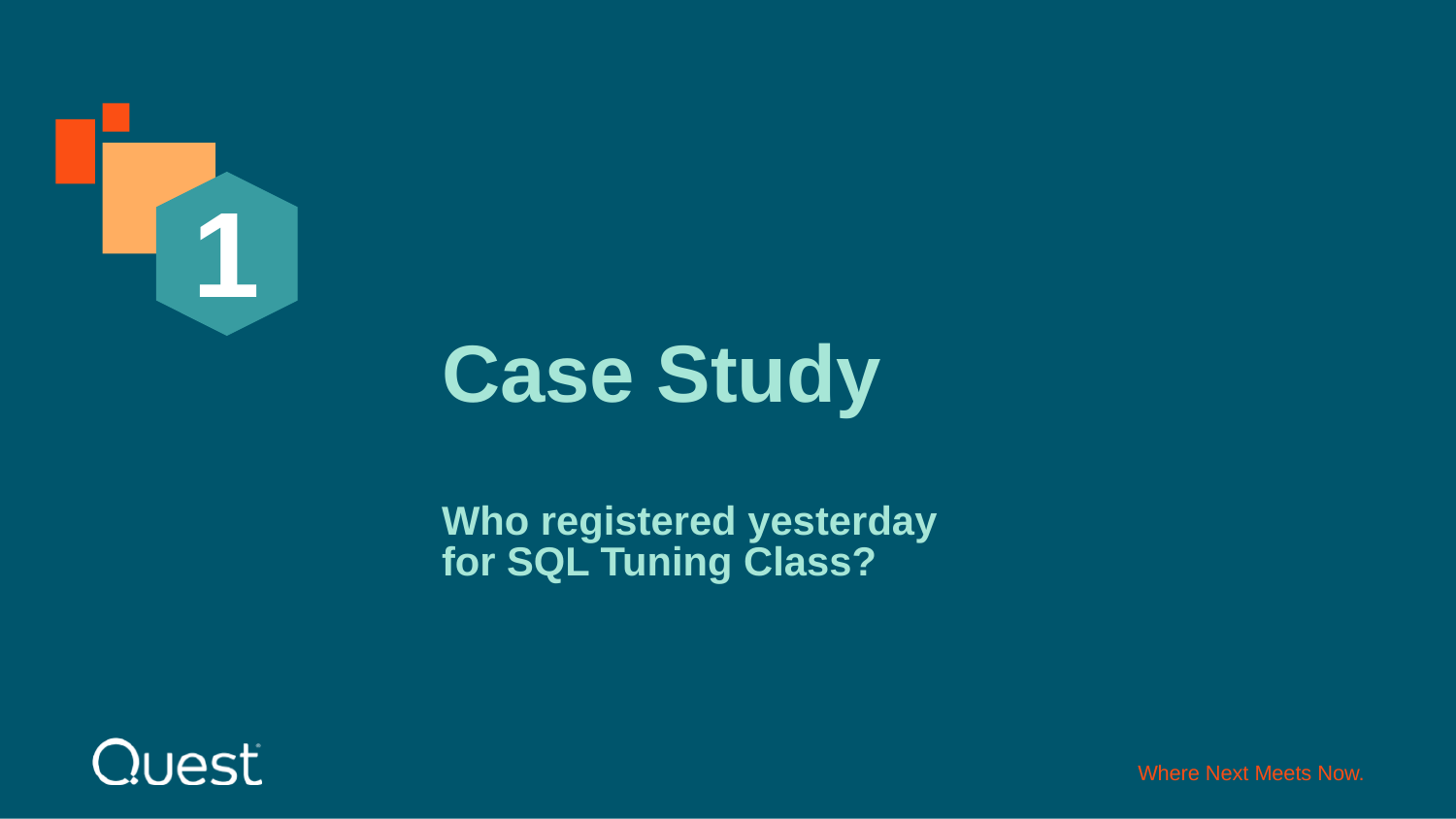

1
# Case Study Who registered yesterday for SQL Tuning Class?